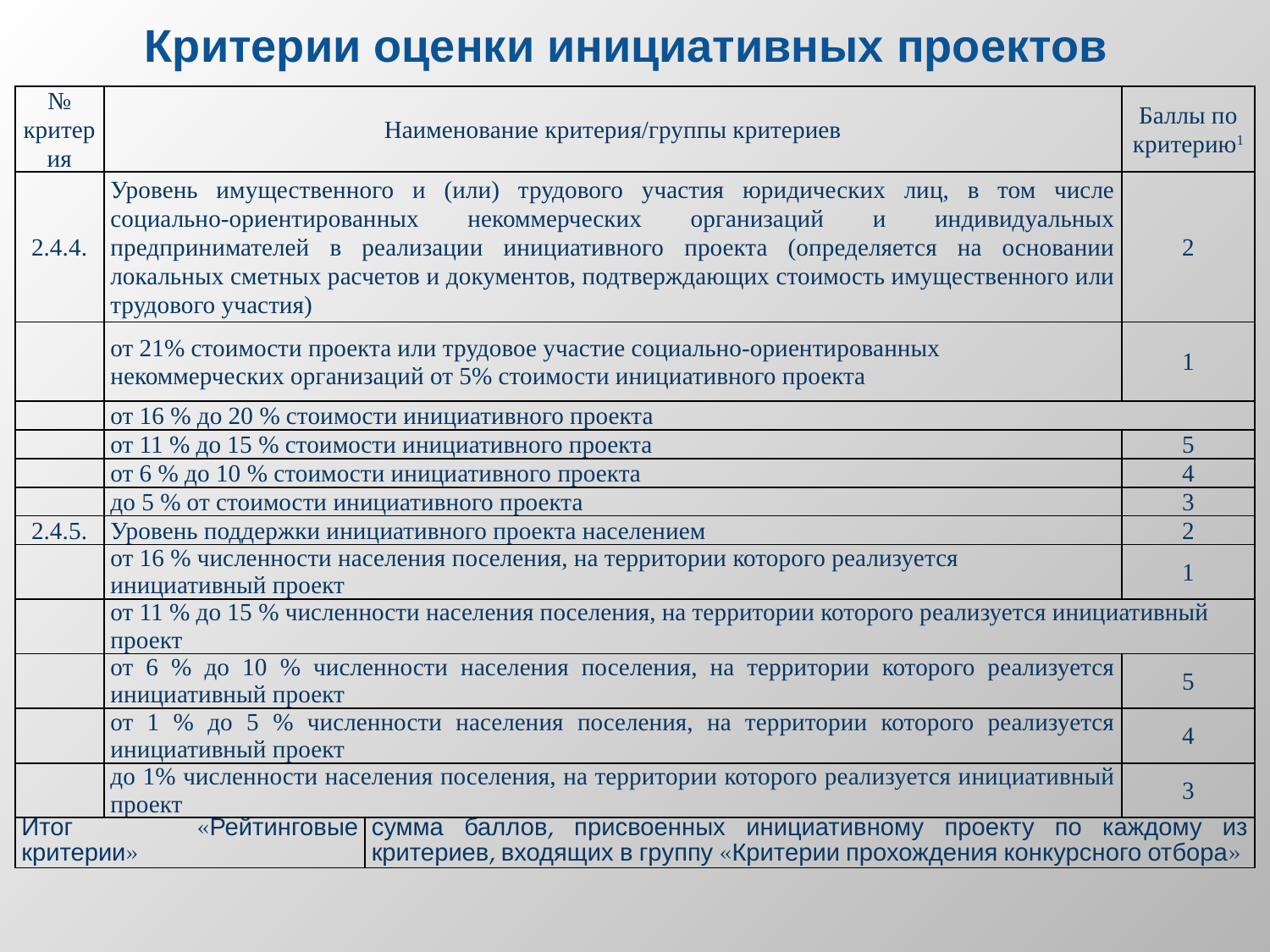

# Критерии оценки инициативных проектов
| № критерия | Наименование критерия/группы критериев |  | Баллы по критерию1 |
| --- | --- | --- | --- |
| 2.4.4. | Уровень имущественного и (или) трудового участия юридических лиц, в том числе социально-ориентированных некоммерческих организаций и индивидуальных предпринимателей в реализации инициативного проекта (определяется на основании локальных сметных расчетов и документов, подтверждающих стоимость имущественного или трудового участия) |  | 2 |
|  | от 21% стоимости проекта или трудовое участие социально-ориентированных некоммерческих организаций от 5% стоимости инициативного проекта |  | 1 |
|  | от 16 % до 20 % стоимости инициативного проекта |  |  |
|  | от 11 % до 15 % стоимости инициативного проекта |  | 5 |
|  | от 6 % до 10 % стоимости инициативного проекта |  | 4 |
|  | до 5 % от стоимости инициативного проекта |  | 3 |
| 2.4.5. | Уровень поддержки инициативного проекта населением |  | 2 |
|  | от 16 % численности населения поселения, на территории которого реализуется инициативный проект |  | 1 |
|  | от 11 % до 15 % численности населения поселения, на территории которого реализуется инициативный проект |  |  |
|  | от 6 % до 10 % численности населения поселения, на территории которого реализуется инициативный проект |  | 5 |
|  | от 1 % до 5 % численности населения поселения, на территории которого реализуется инициативный проект |  | 4 |
|  | до 1% численности населения поселения, на территории которого реализуется инициативный проект |  | 3 |
| Итог «Рейтинговые критерии» |  | сумма баллов, присвоенных инициативному проекту по каждому из критериев, входящих в группу «Критерии прохождения конкурсного отбора» |  |